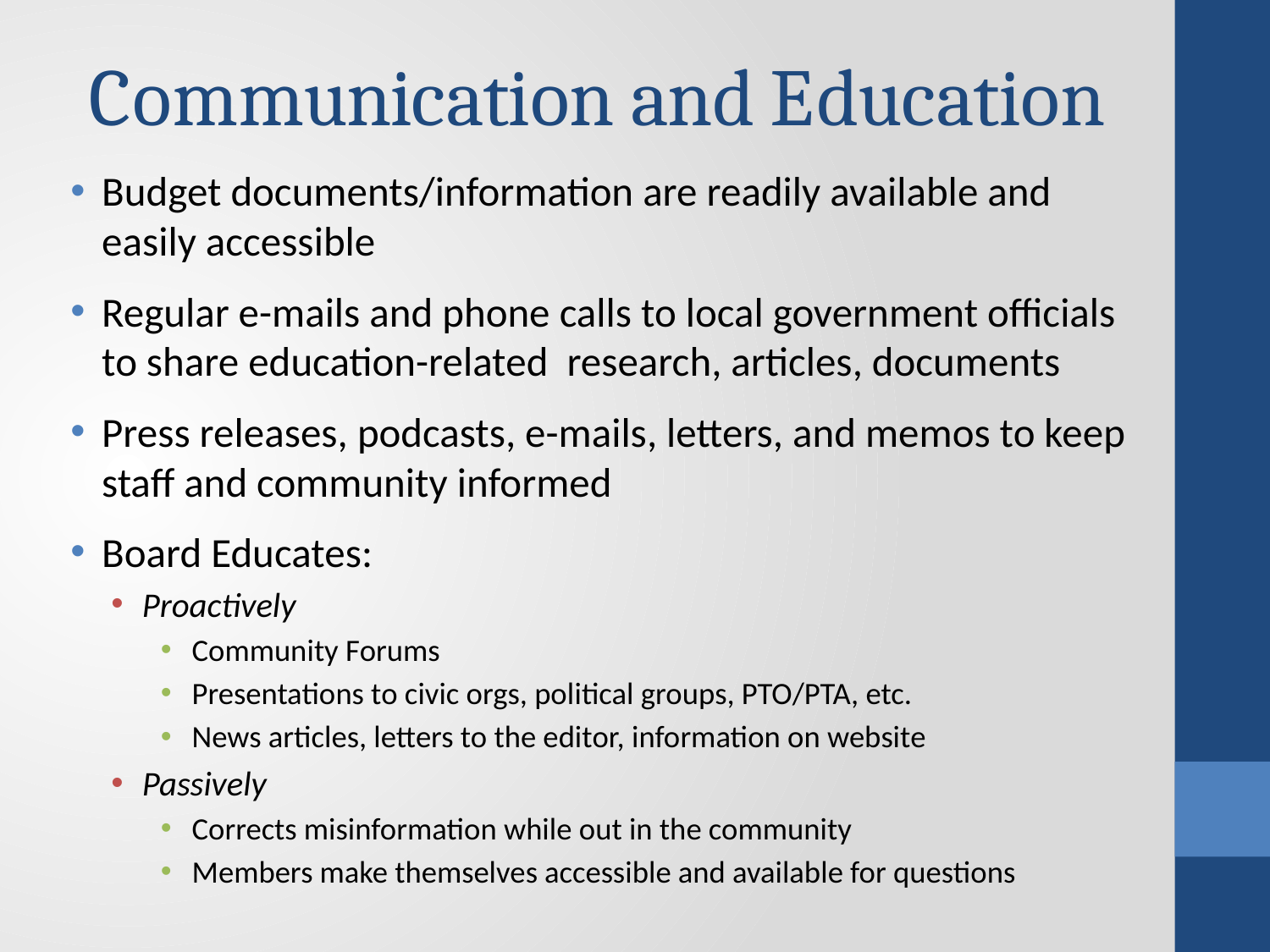

# Communication and Education
Budget documents/information are readily available and easily accessible
Regular e-mails and phone calls to local government officials to share education-related  research, articles, documents
Press releases, podcasts, e-mails, letters, and memos to keep staff and community informed
Board Educates:
Proactively
Community Forums
Presentations to civic orgs, political groups, PTO/PTA, etc.
News articles, letters to the editor, information on website
Passively
Corrects misinformation while out in the community
Members make themselves accessible and available for questions